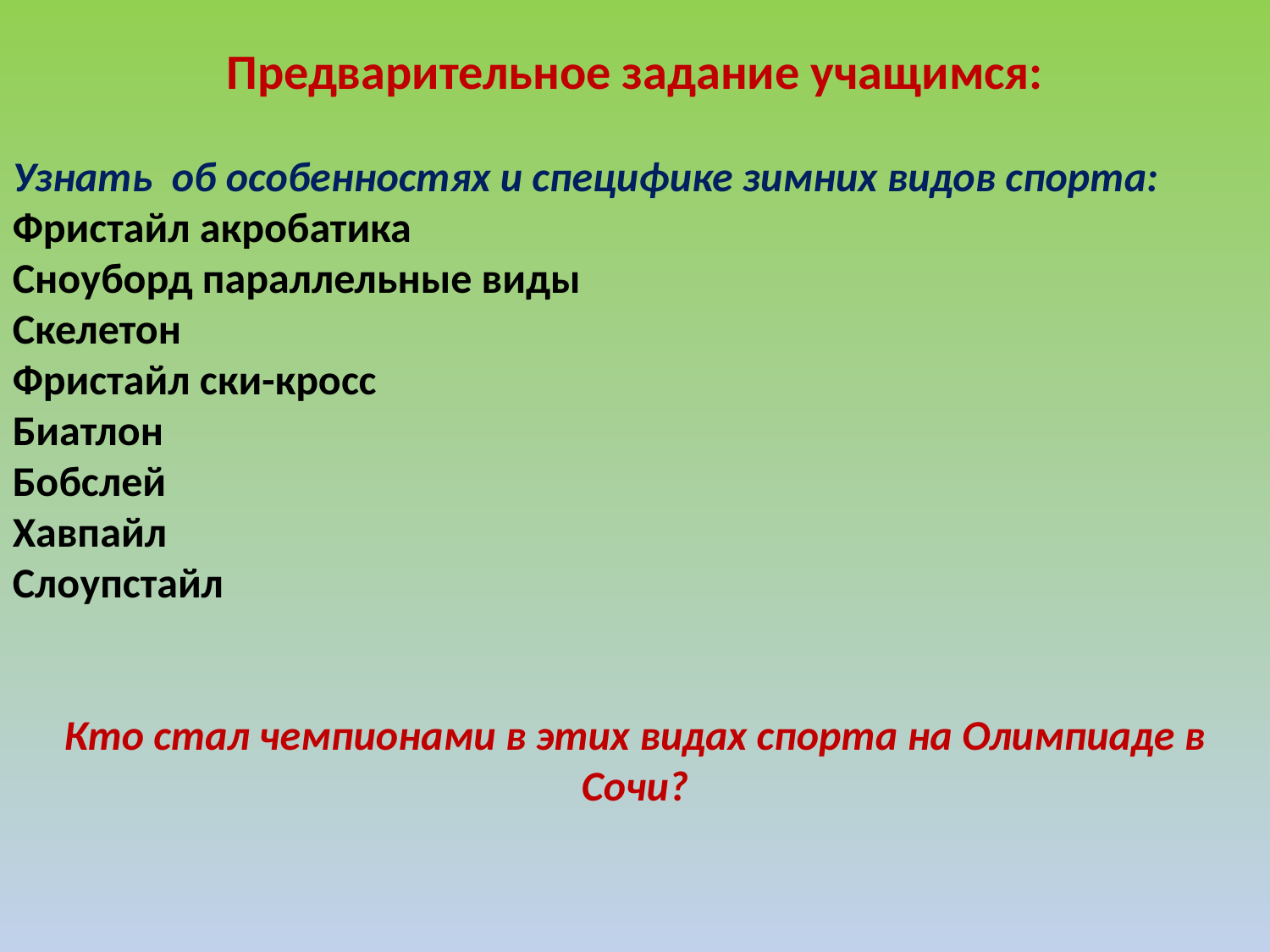

Предварительное задание учащимся:

Узнать  об особенностях и специфике зимних видов спорта:
Фристайл акробатика
Сноуборд параллельные виды
Скелетон
Фристайл ски-кросс
Биатлон
Бобслей
Хавпайл
Слоупстайл

Кто стал чемпионами в этих видах спорта на Олимпиаде в Сочи?